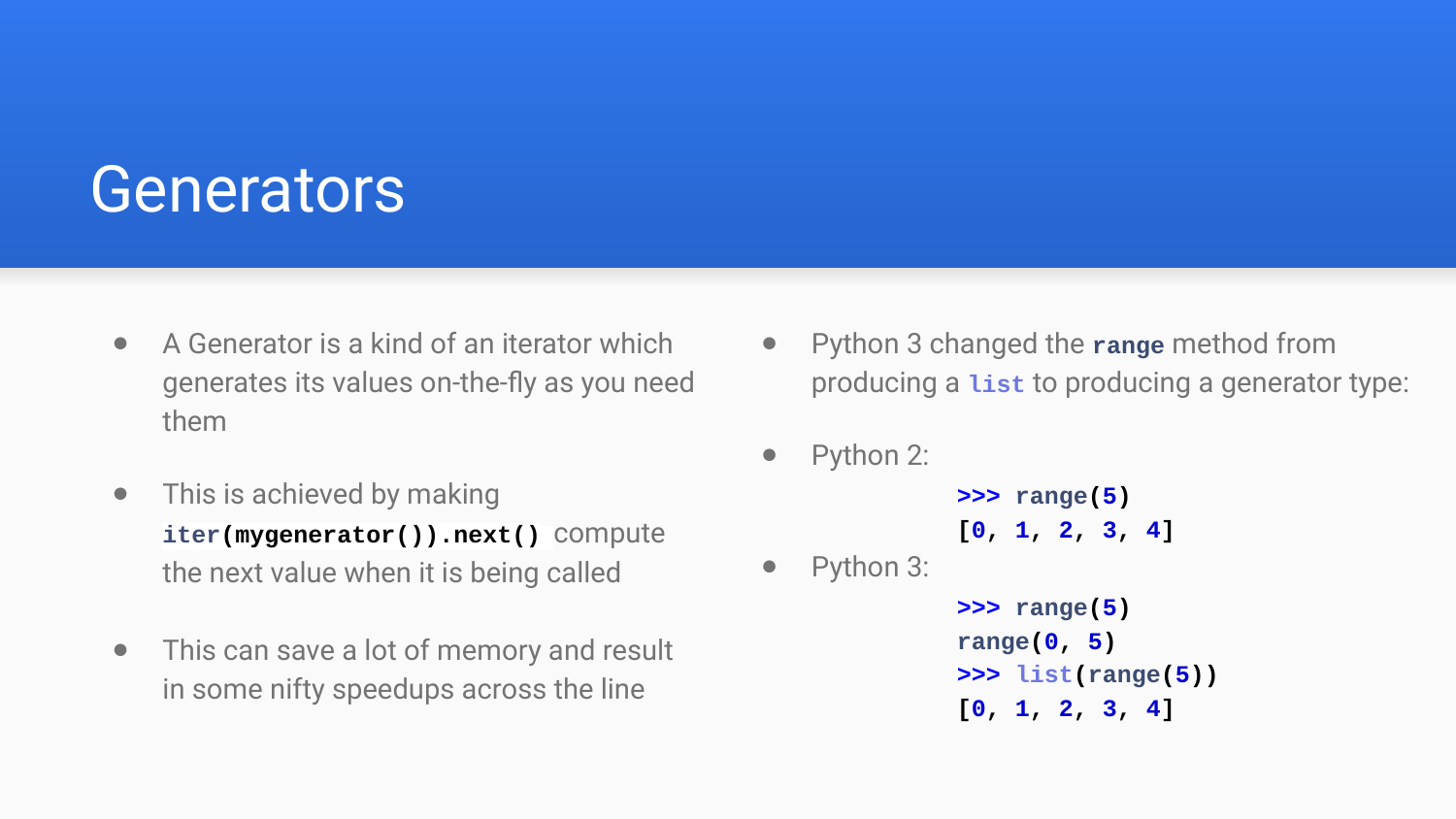

# Generators
A Generator is a kind of an iterator which generates its values on-the-fly as you need them
This is achieved by making iter(mygenerator()).next() compute
the next value when it is being called
This can save a lot of memory and result
in some nifty speedups across the line
Python 3 changed the range method from producing a list to producing a generator type:
Python 2:
	>>> range(5)
	[0, 1, 2, 3, 4]
Python 3:
	>>> range(5)
	range(0, 5)
	>>> list(range(5))
	[0, 1, 2, 3, 4]